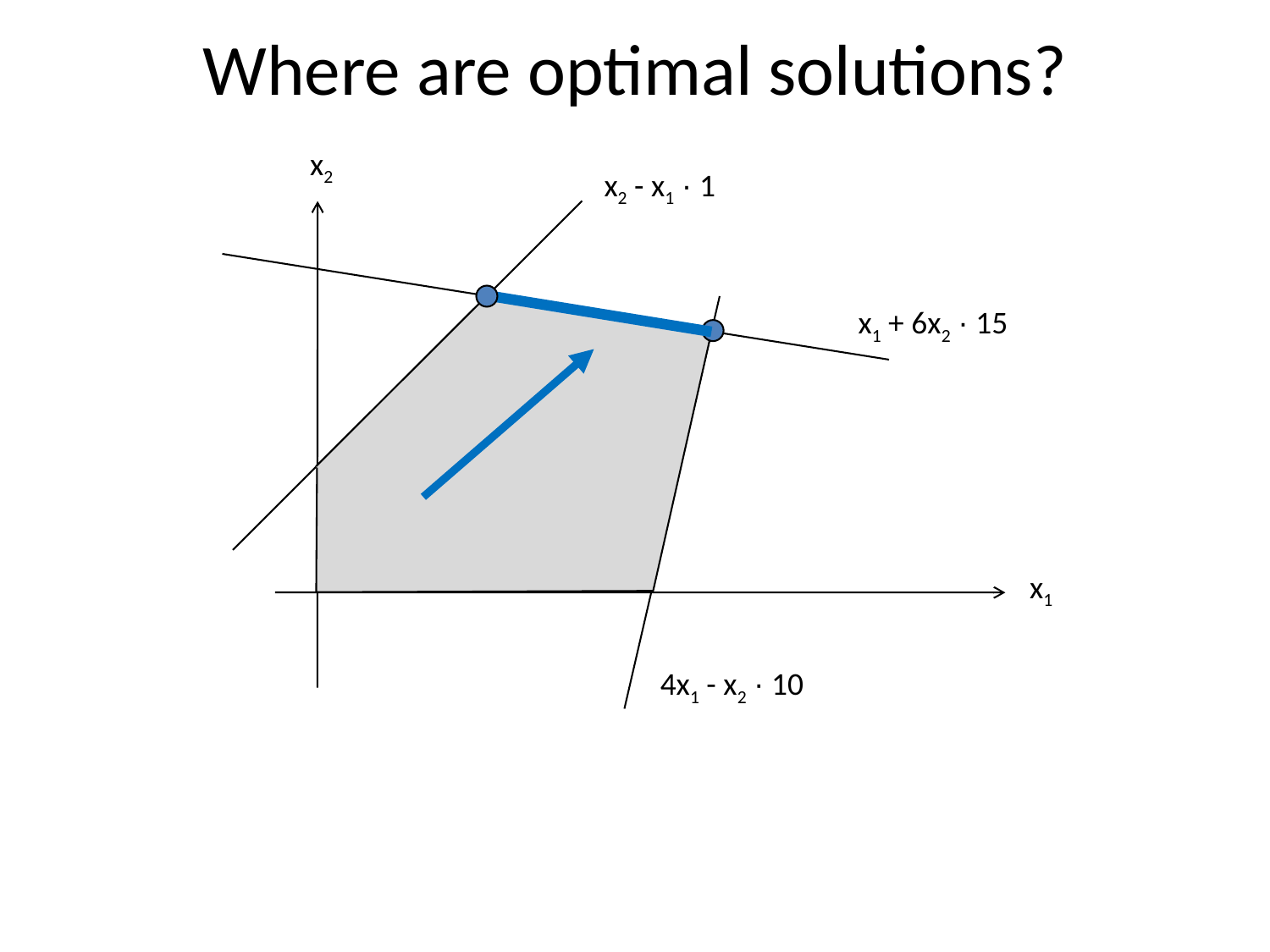

# Where are optimal solutions?
x2
x2 - x1 · 1

x1 + 6x2 · 15

x1
4x1 - x2 · 10